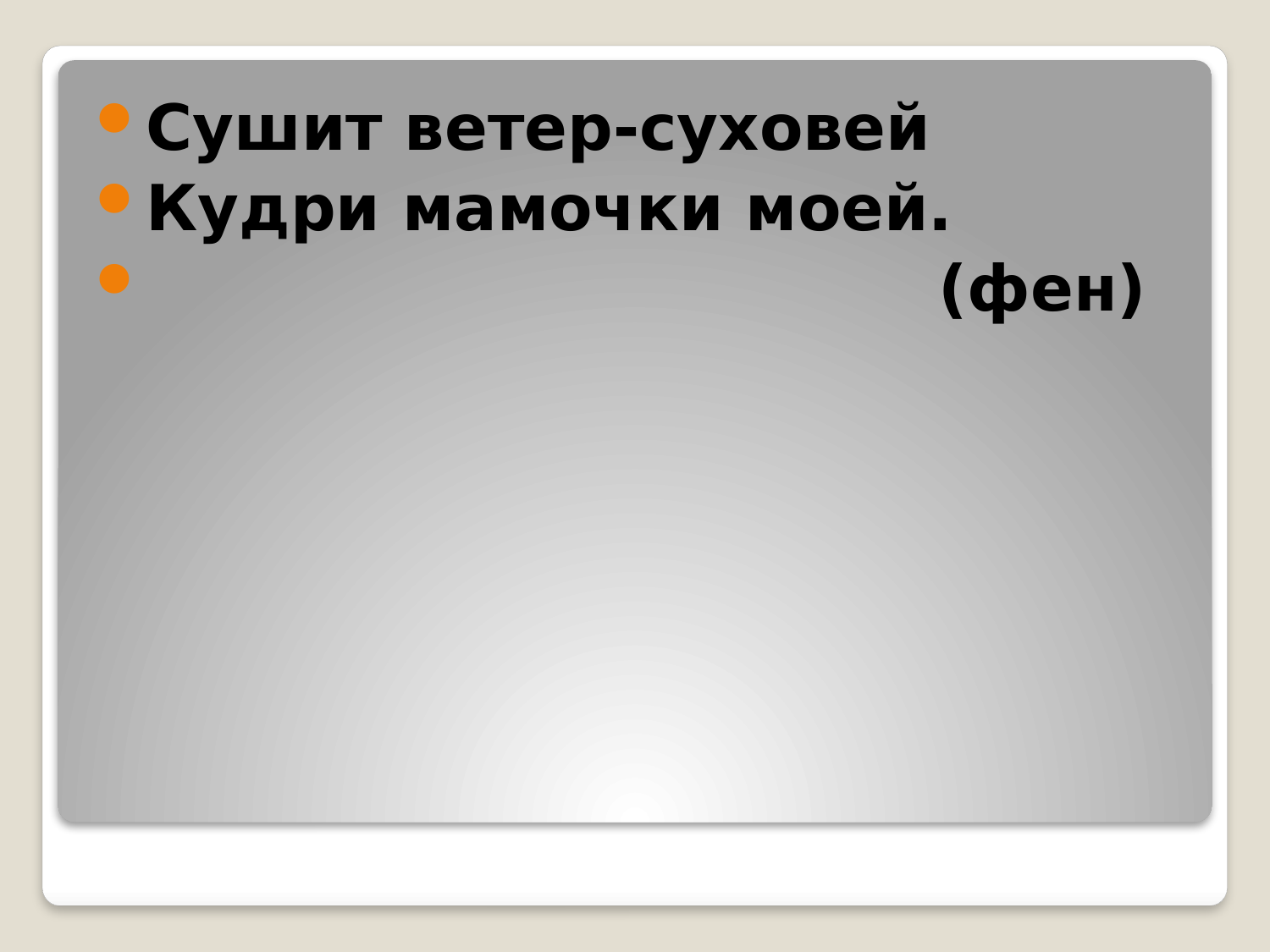

Сушит ветер-суховей
Кудри мамочки моей.
                                    (фен)
#